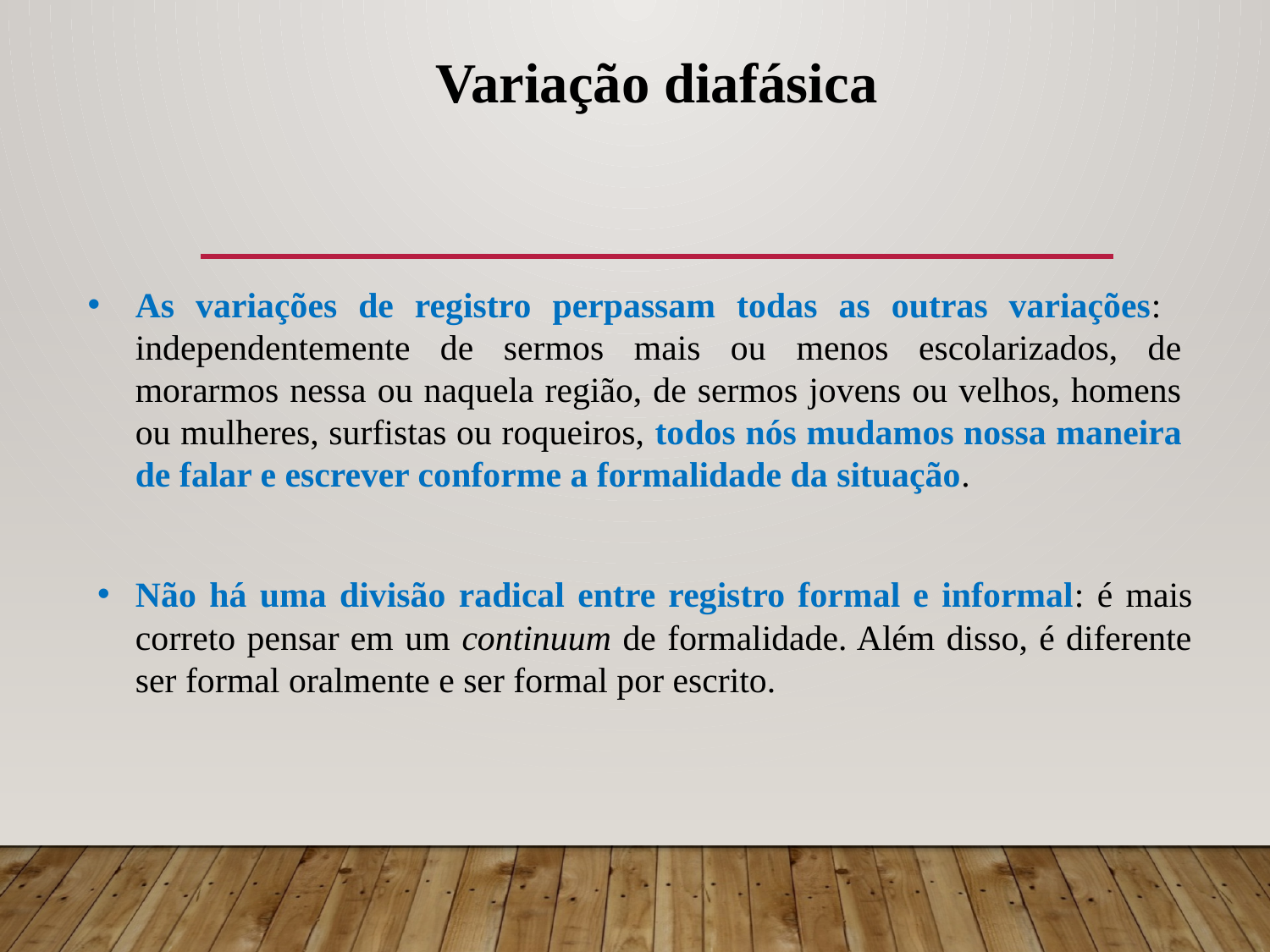

# Variação diafásica
As variações de registro perpassam todas as outras variações:  independentemente de sermos mais ou menos escolarizados, de morarmos nessa ou naquela região, de sermos jovens ou velhos, homens ou mulheres, surfistas ou roqueiros, todos nós mudamos nossa maneira de falar e escrever conforme a formalidade da situação.
Não há uma divisão radical entre registro formal e informal: é mais correto pensar em um continuum de formalidade. Além disso, é diferente ser formal oralmente e ser formal por escrito.